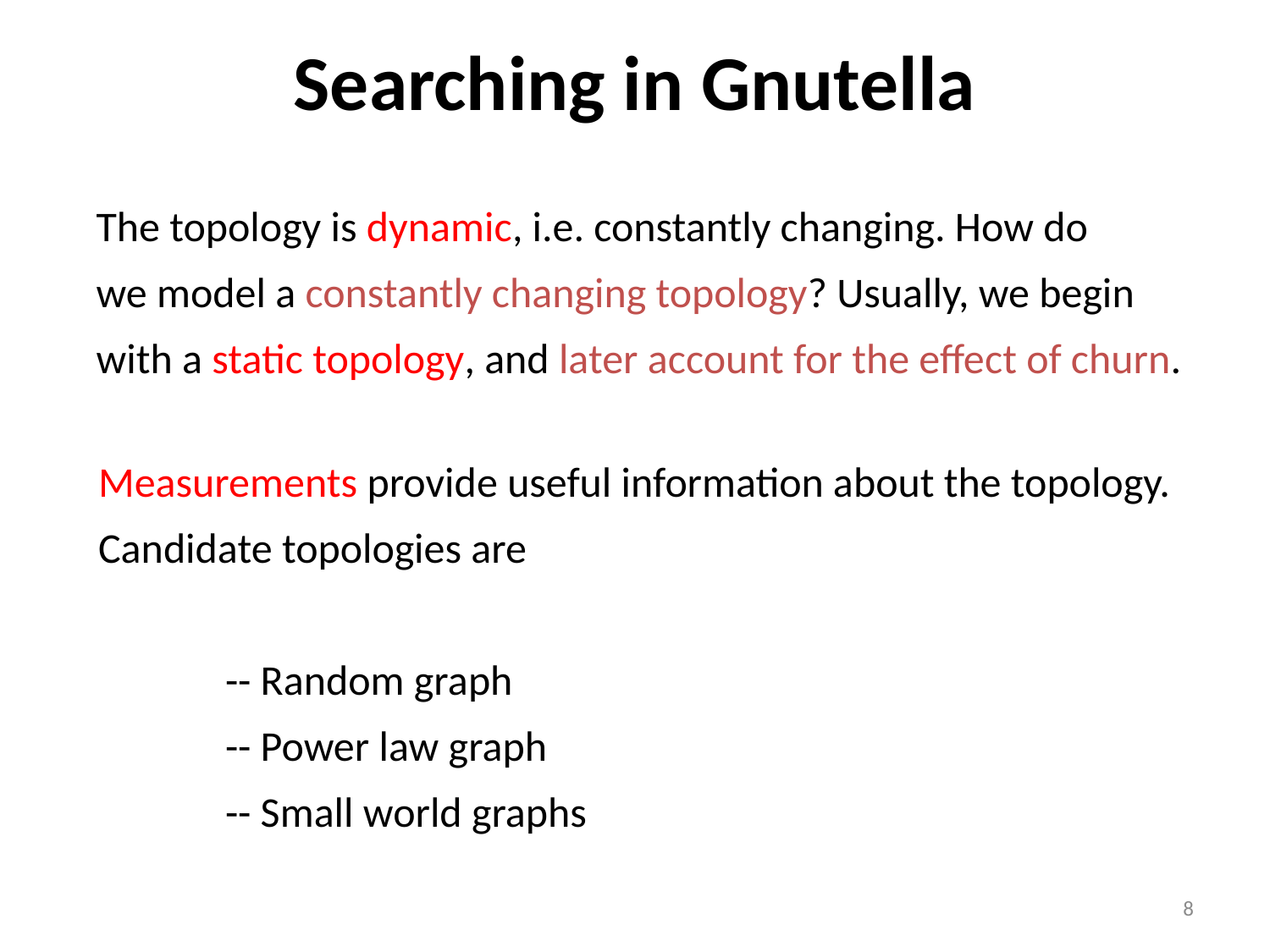

# Searching in Gnutella
The topology is dynamic, i.e. constantly changing. How do
we model a constantly changing topology? Usually, we begin
with a static topology, and later account for the effect of churn.

Measurements provide useful information about the topology.
Candidate topologies are

	-- Random graph
	-- Power law graph
	-- Small world graphs

8